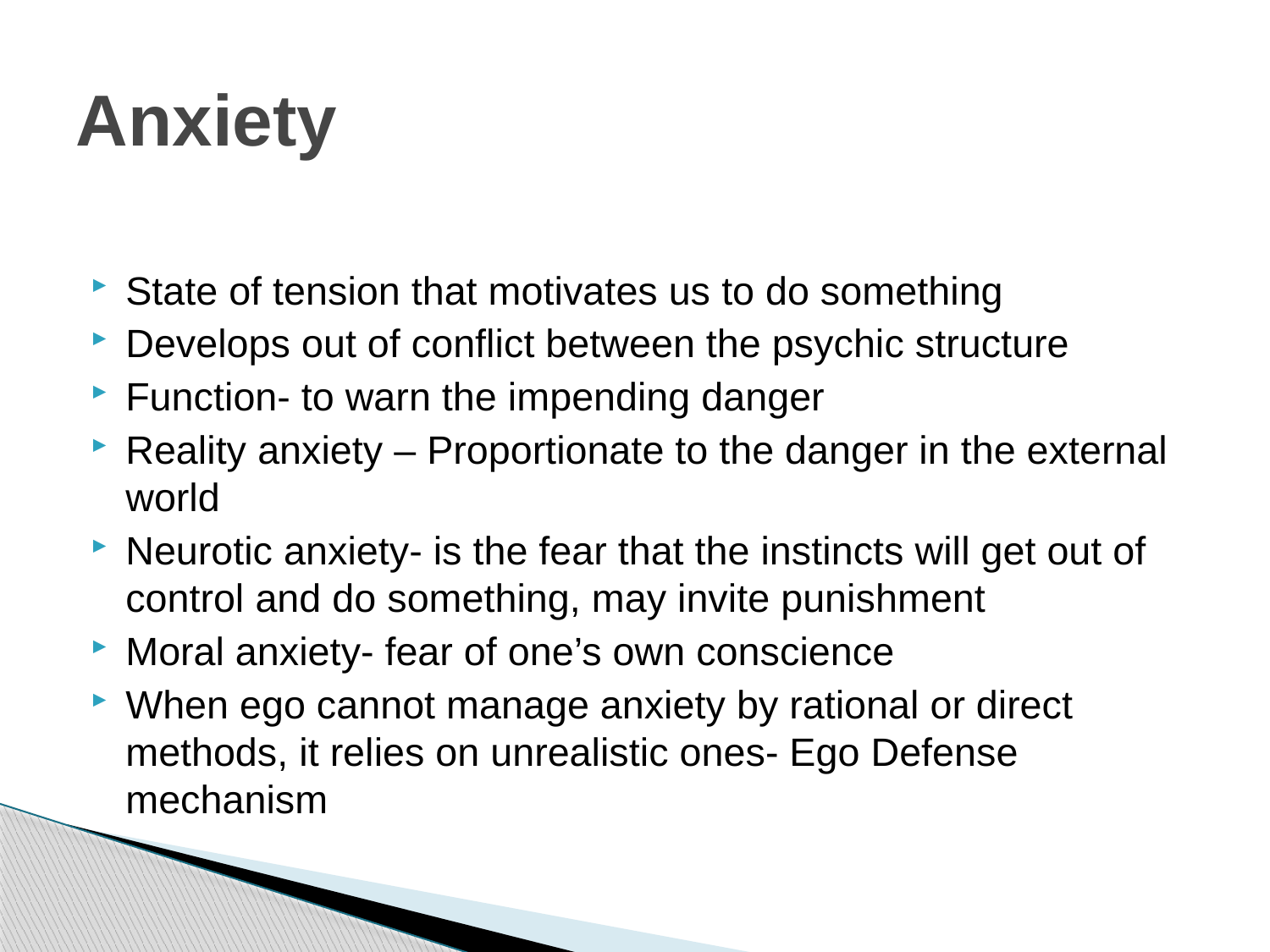

# Anxiety

State of tension that motivates us to do something
Develops out of conflict between the psychic structure
Function- to warn the impending danger
Reality anxiety – Proportionate to the danger in the external world
Neurotic anxiety- is the fear that the instincts will get out of control and do something, may invite punishment
Moral anxiety- fear of one’s own conscience
When ego cannot manage anxiety by rational or direct methods, it relies on unrealistic ones- Ego Defense mechanism